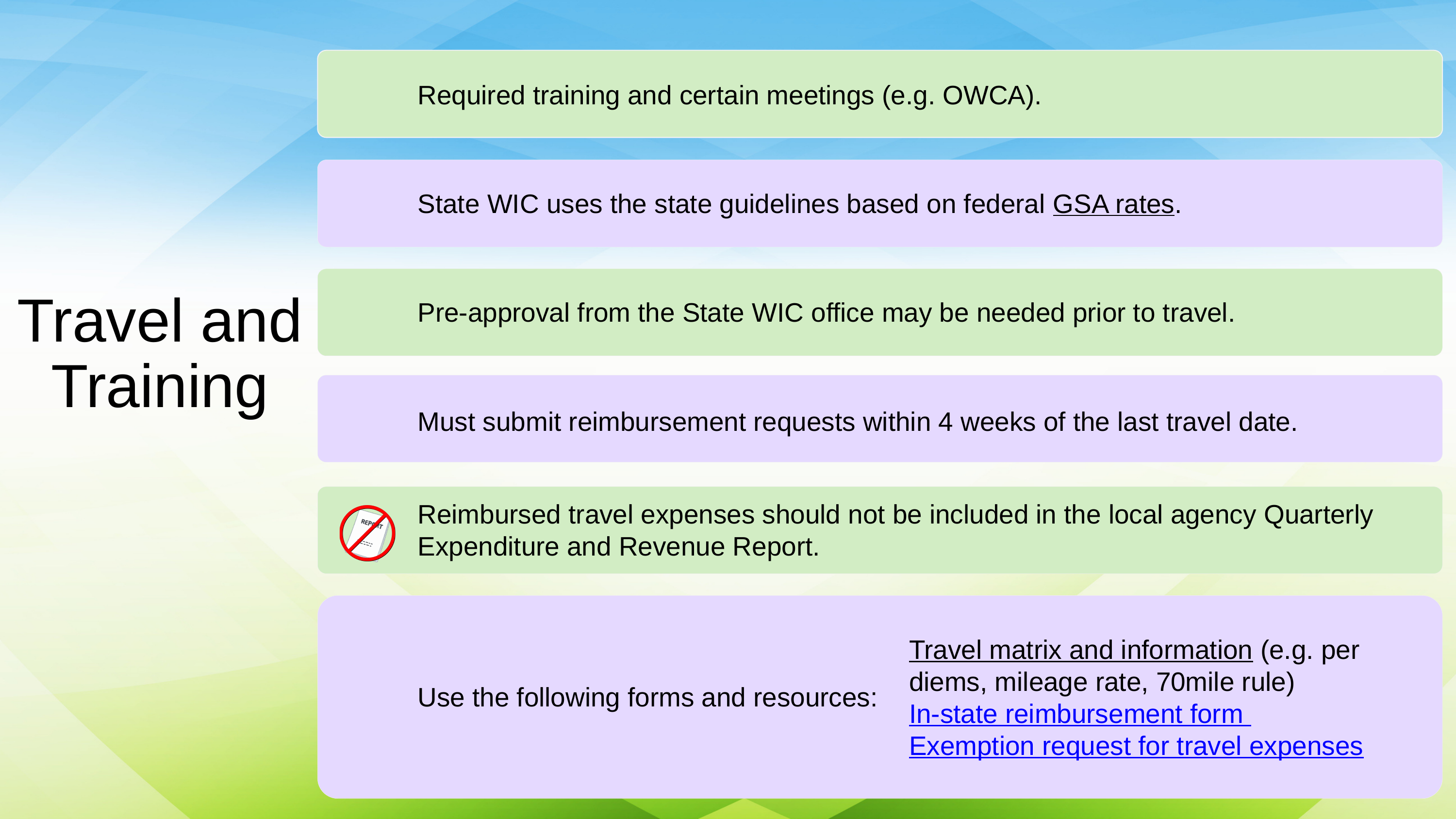

Required training and certain meetings (e.g. OWCA).

State WIC uses the state guidelines based on federal GSA rates.

Travel and Training

Pre-approval from the State WIC office may be needed prior to travel.

Must submit reimbursement requests within 4 weeks of the last travel date.

Reimbursed travel expenses should not be included in the local agency Quarterly Expenditure and Revenue Report.

Travel matrix and information (e.g. per diems, mileage rate, 70mile rule)
In-state reimbursement form
Exemption request for travel expenses

Use the following forms and resources: